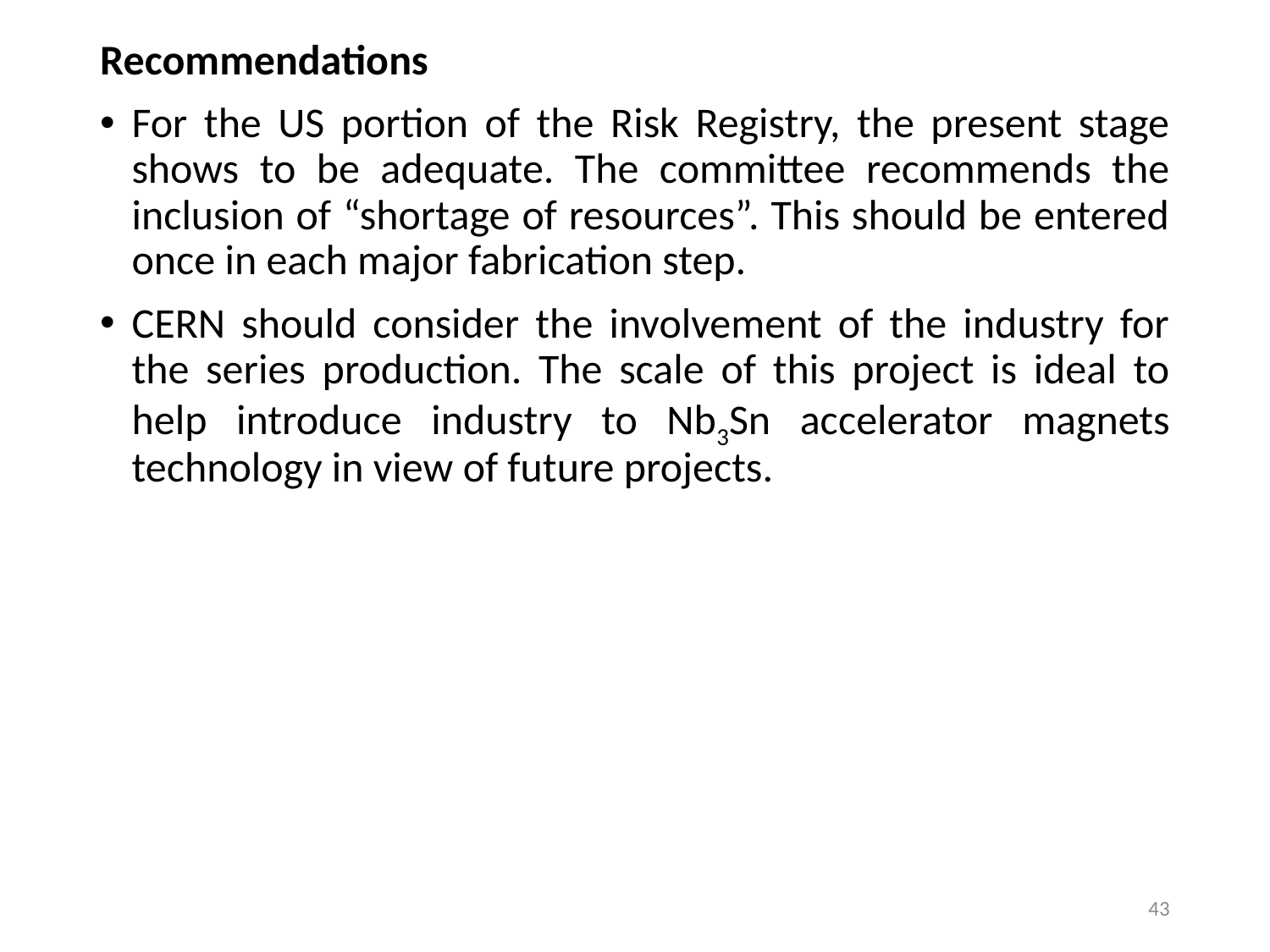

Recommendations
For the US portion of the Risk Registry, the present stage shows to be adequate. The committee recommends the inclusion of “shortage of resources”. This should be entered once in each major fabrication step.
CERN should consider the involvement of the industry for the series production. The scale of this project is ideal to help introduce industry to Nb3Sn accelerator magnets technology in view of future projects.

43